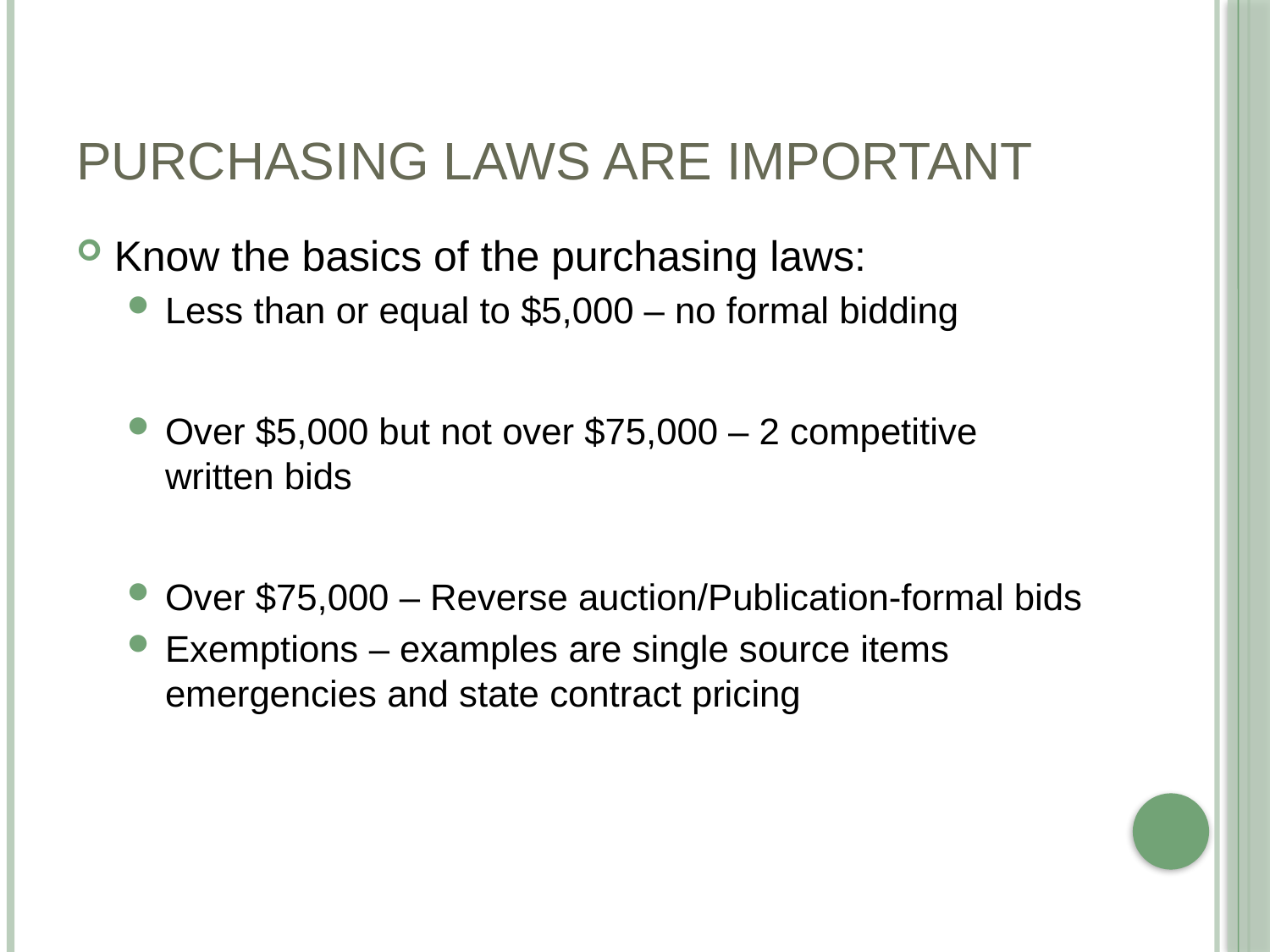

# PURCHASING LAWS ARE IMPORTANT
Know the basics of the purchasing laws:
Less than or equal to $5,000 – no formal bidding

Over $5,000 but not over $75,000 – 2 competitive written bids

Over $75,000 – Reverse auction/Publication-formal bids
Exemptions – examples are single source items emergencies and state contract pricing